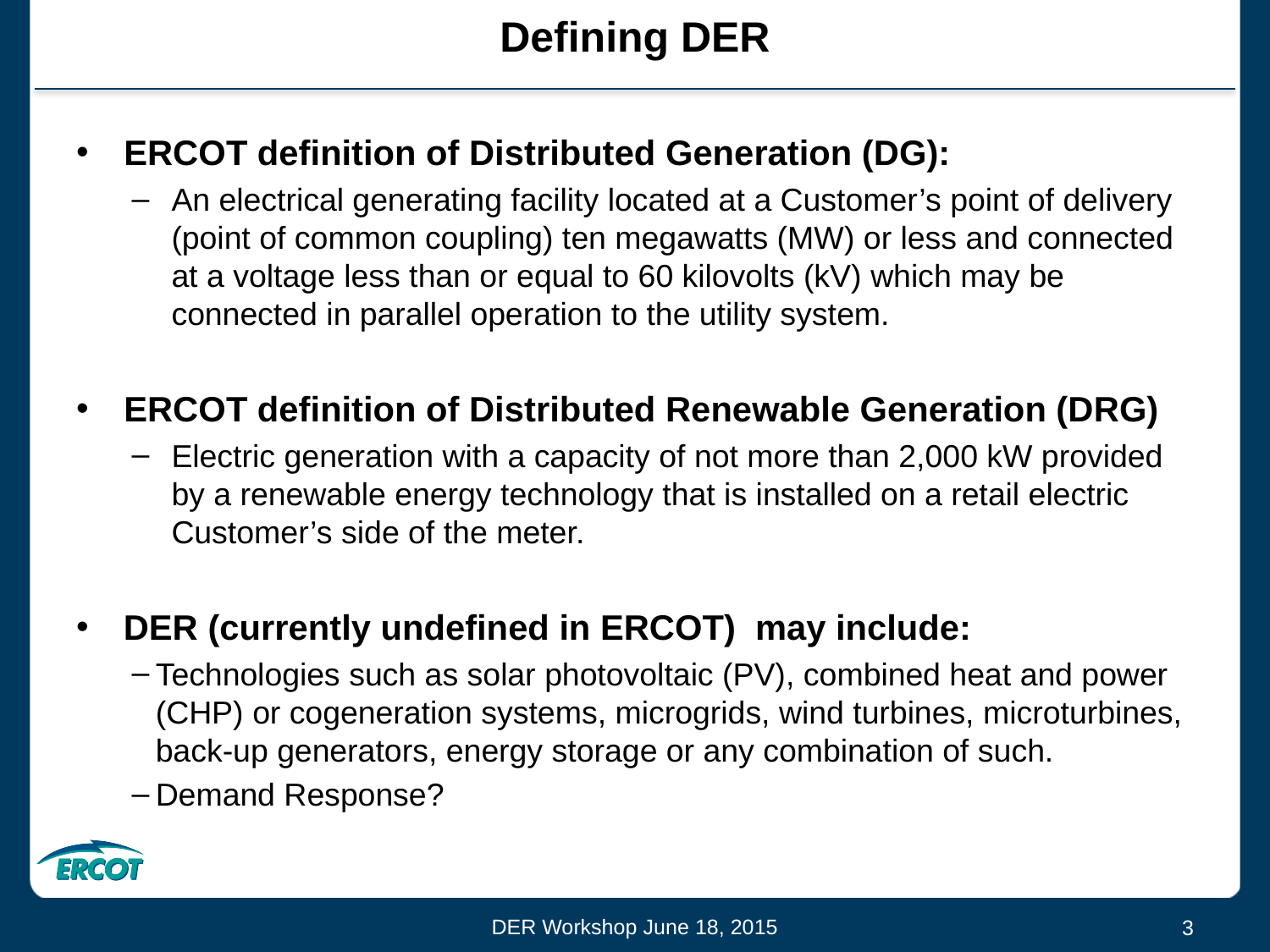

# Defining DER
ERCOT definition of Distributed Generation (DG):
An electrical generating facility located at a Customer’s point of delivery (point of common coupling) ten megawatts (MW) or less and connected at a voltage less than or equal to 60 kilovolts (kV) which may be connected in parallel operation to the utility system.

ERCOT definition of Distributed Renewable Generation (DRG)
Electric generation with a capacity of not more than 2,000 kW provided by a renewable energy technology that is installed on a retail electric Customer’s side of the meter.

DER (currently undefined in ERCOT)  may include:
Technologies such as solar photovoltaic (PV), combined heat and power (CHP) or cogeneration systems, microgrids, wind turbines, microturbines, back-up generators, energy storage or any combination of such.
Demand Response?

DER Workshop June 18, 2015
3